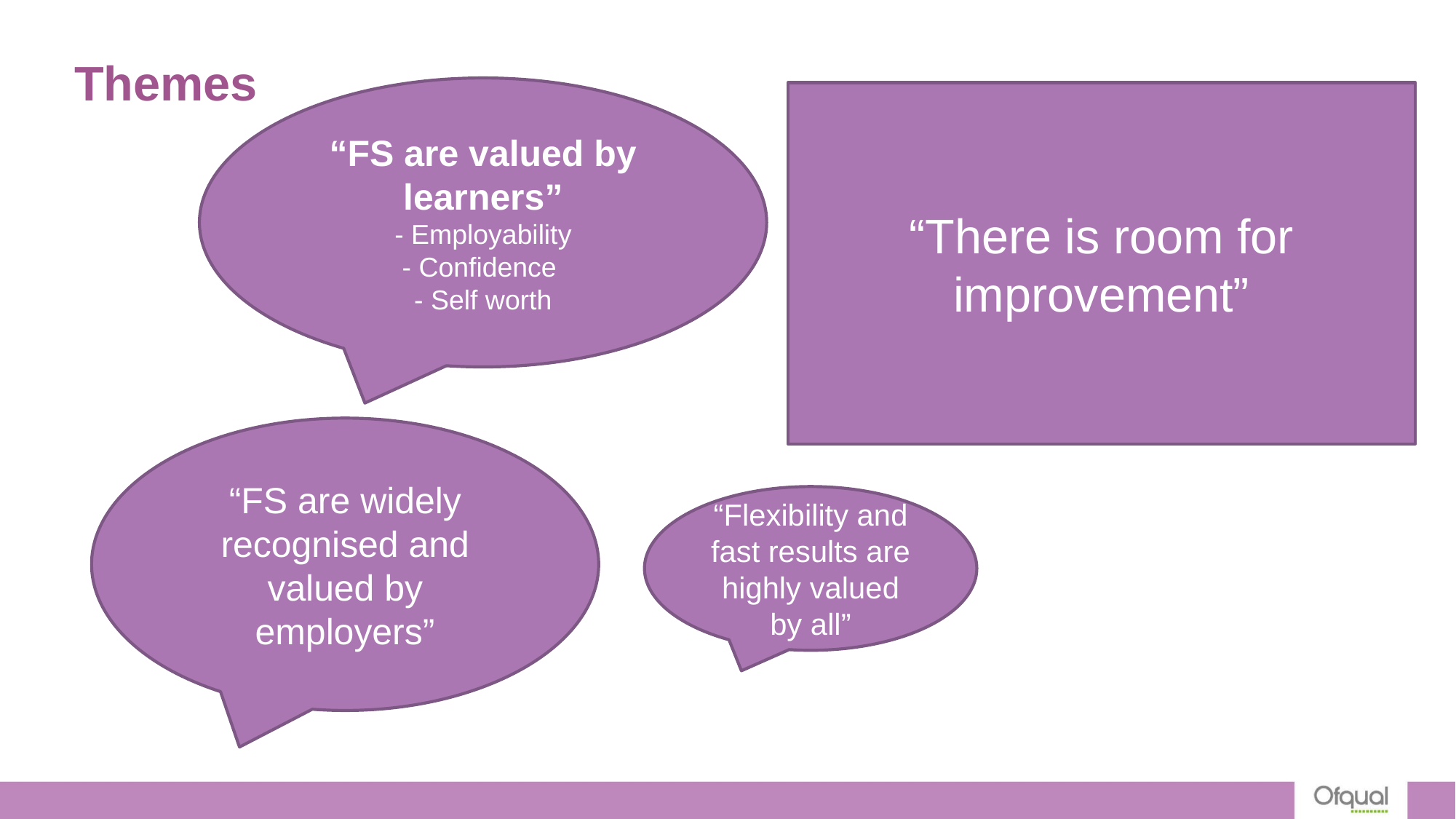

# Themes
“FS are valued by learners”
- Employability
- Confidence
- Self worth
“There is room for improvement”
“FS are widely recognised and valued by employers”
“Flexibility and fast results are highly valued by all”